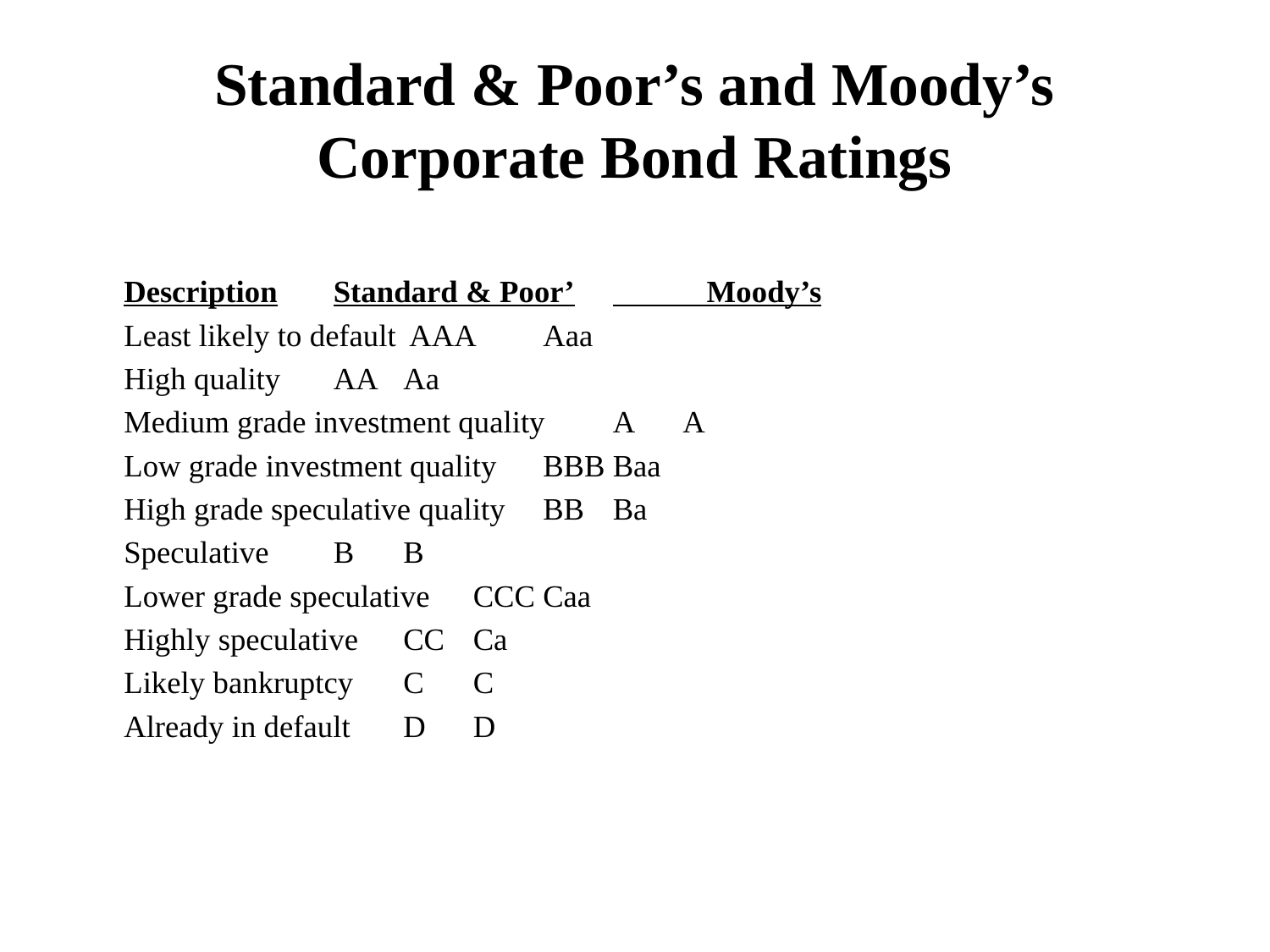

# Standard & Poor’s and Moody’s Corporate Bond Ratings

		Description			Standard & Poor’	            Moody’s
		Least likely to default		 AAA			Aaa
		High quality			AA			Aa
		Medium grade investment quality	A			A
		Low grade investment quality		BBB			Baa
		High grade speculative quality	BB			Ba
		Speculative			B			B
		Lower grade speculative		CCC			Caa
		Highly speculative			CC			Ca
		Likely bankruptcy			C			C
		Already in default			D			D